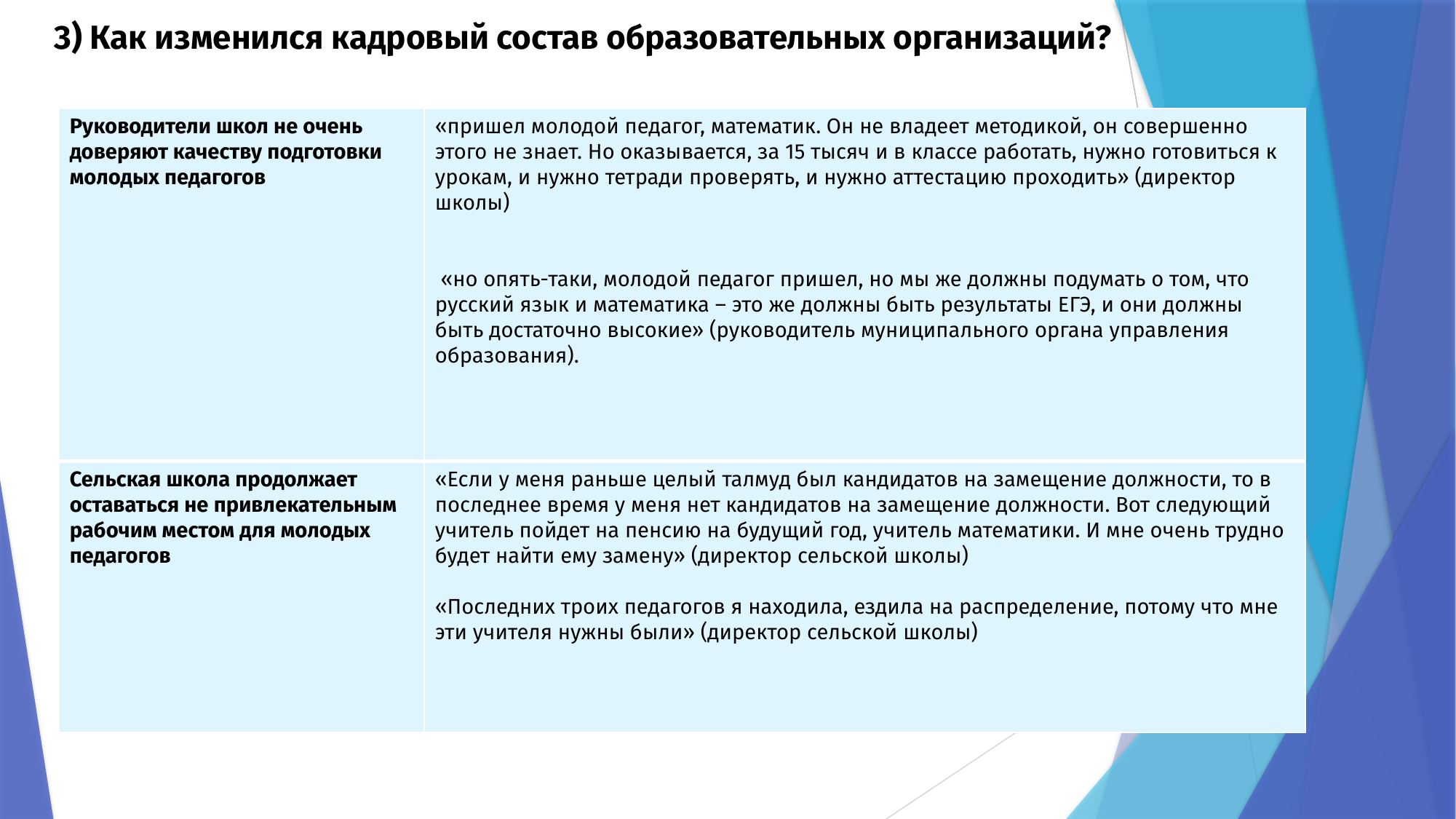

3) Как изменился кадровый состав образовательных организаций?
| Руководители школ не очень доверяют качеству подготовки молодых педагогов | «пришел молодой педагог, математик. Он не владеет методикой, он совершенно этого не знает. Но оказывается, за 15 тысяч и в классе работать, нужно готовиться к урокам, и нужно тетради проверять, и нужно аттестацию проходить» (директор школы) «но опять-таки, молодой педагог пришел, но мы же должны подумать о том, что русский язык и математика – это же должны быть результаты ЕГЭ, и они должны быть достаточно высокие» (руководитель муниципального органа управления образования). |
| --- | --- |
| Сельская школа продолжает оставаться не привлекательным рабочим местом для молодых педагогов | «Если у меня раньше целый талмуд был кандидатов на замещение должности, то в последнее время у меня нет кандидатов на замещение должности. Вот следующий учитель пойдет на пенсию на будущий год, учитель математики. И мне очень трудно будет найти ему замену» (директор сельской школы) «Последних троих педагогов я находила, ездила на распределение, потому что мне эти учителя нужны были» (директор сельской школы) |